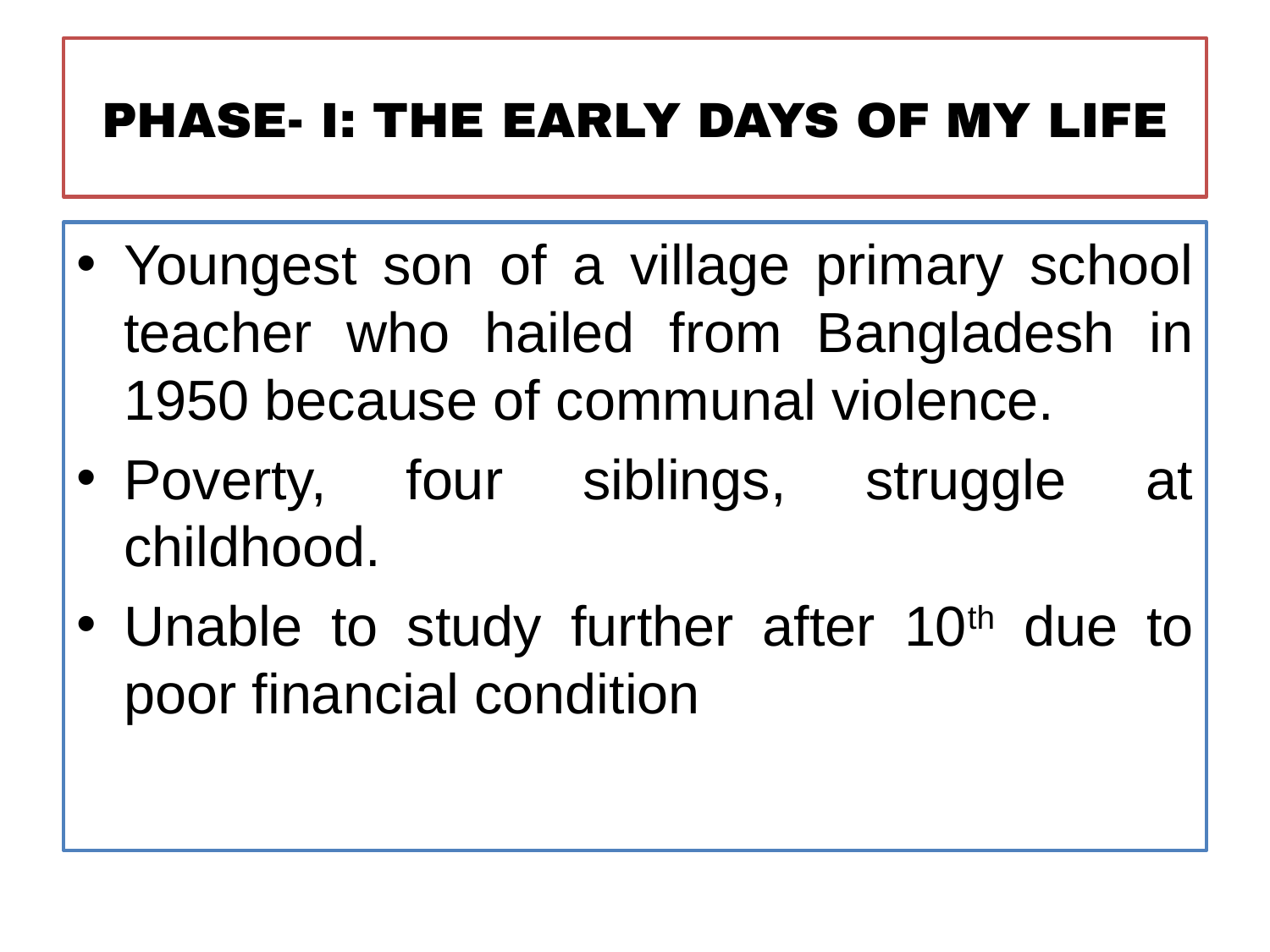

# PHASE- I: THE EARLY DAYS OF MY LIFE
Youngest son of a village primary school teacher who hailed from Bangladesh in 1950 because of communal violence.
Poverty, four siblings, struggle at childhood.
Unable to study further after 10th due to poor financial condition